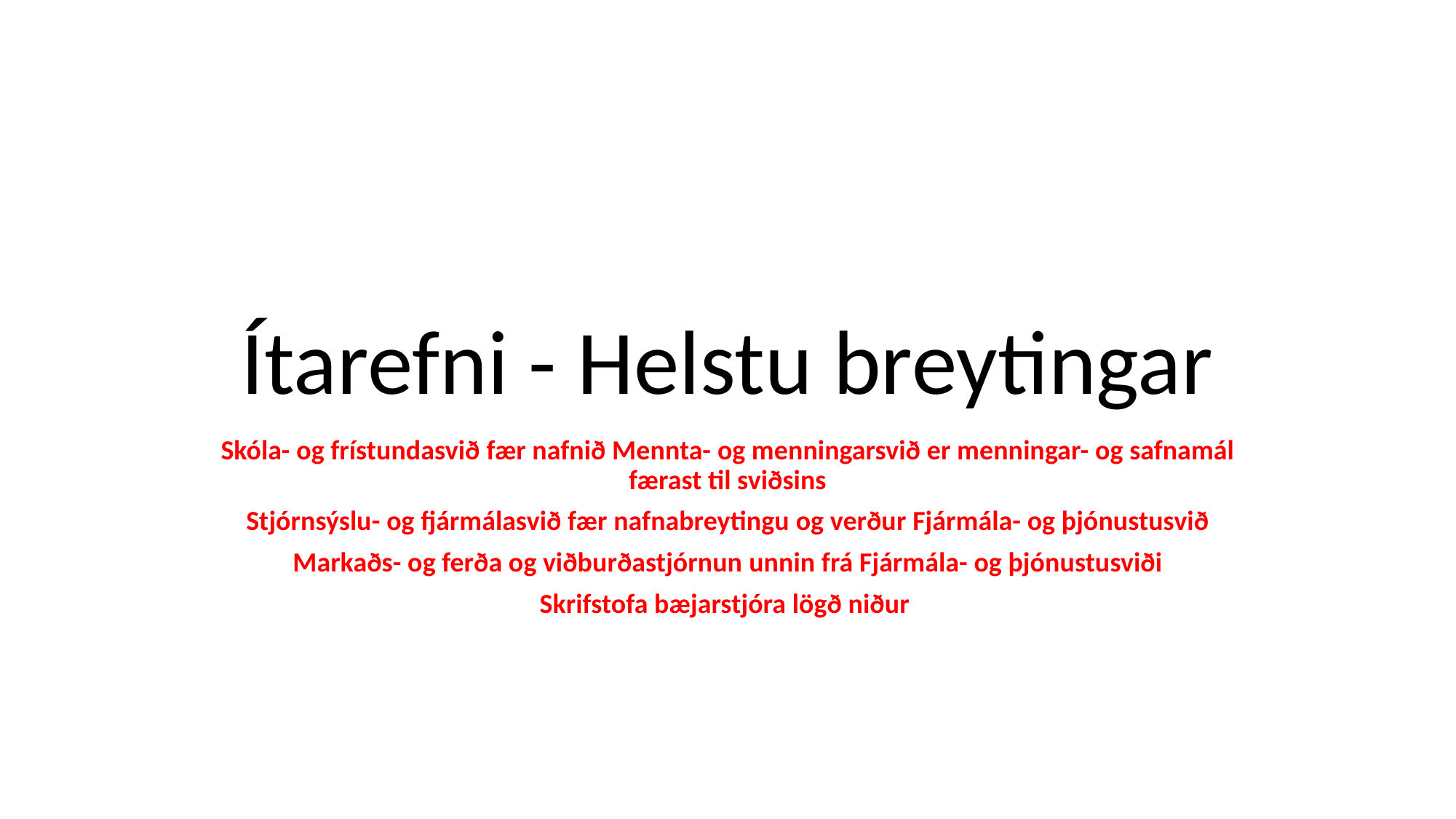

# Ítarefni - Helstu breytingar
Skóla- og frístundasvið fær nafnið Mennta- og menningarsvið er menningar- og safnamál færast til sviðsins
Stjórnsýslu- og fjármálasvið fær nafnabreytingu og verður Fjármála- og þjónustusvið
Markaðs- og ferða og viðburðastjórnun unnin frá Fjármála- og þjónustusviði
Skrifstofa bæjarstjóra lögð niður